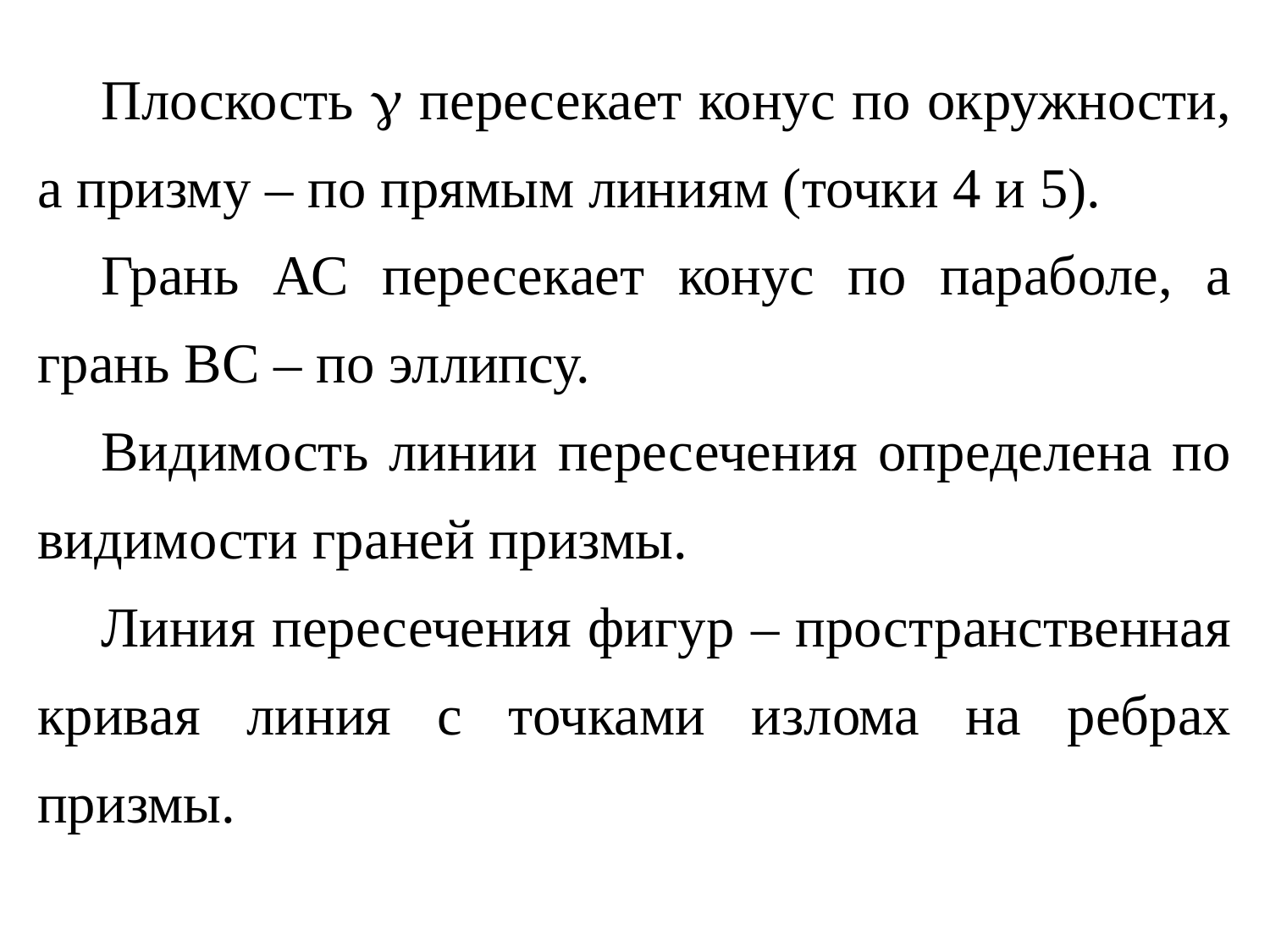

Плоскость γ пересекает конус по окружности, а призму – по прямым линиям (точки 4 и 5).
Грань АС пересекает конус по параболе, а грань ВС – по эллипсу.
Видимость линии пересечения определена по видимости граней призмы.
Линия пересечения фигур – пространственная кривая линия с точками излома на ребрах призмы.